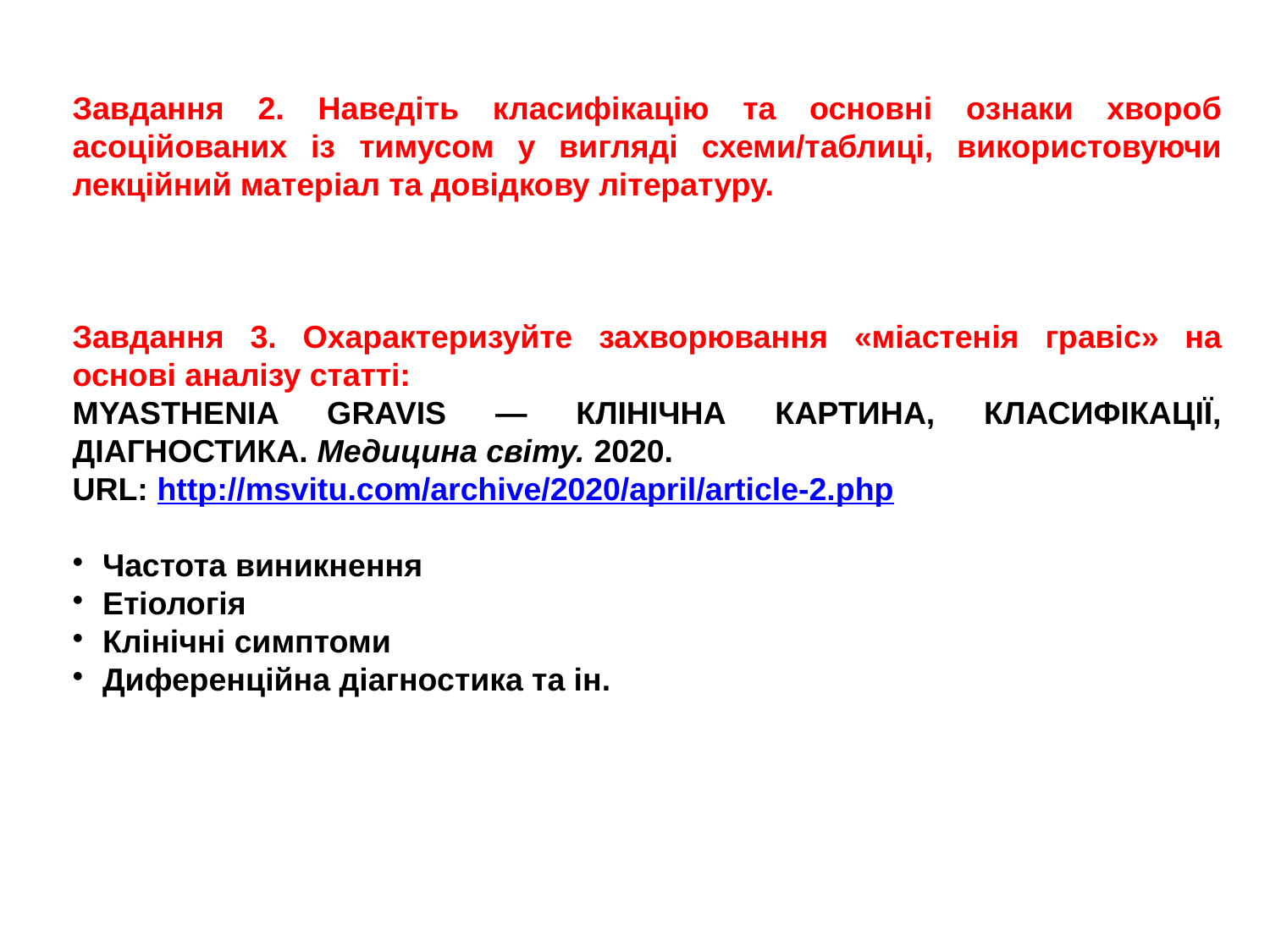

Завдання 2. Наведіть класифікацію та основні ознаки хвороб асоційованих із тимусом у вигляді схеми/таблиці, використовуючи лекційний матеріал та довідкову літературу.

Завдання 3. Охарактеризуйте захворювання «міастенія гравіс» на основі аналізу статті:
MYASTHENIA GRAVIS — КЛІНІЧНА КАРТИНА, КЛАСИФІКАЦІЇ, ДІАГНОСТИКА. Медицина світу. 2020.
URL: http://msvitu.com/archive/2020/april/article-2.php

Частота виникнення
Етіологія
Клінічні симптоми
Диференційна діагностика та ін.